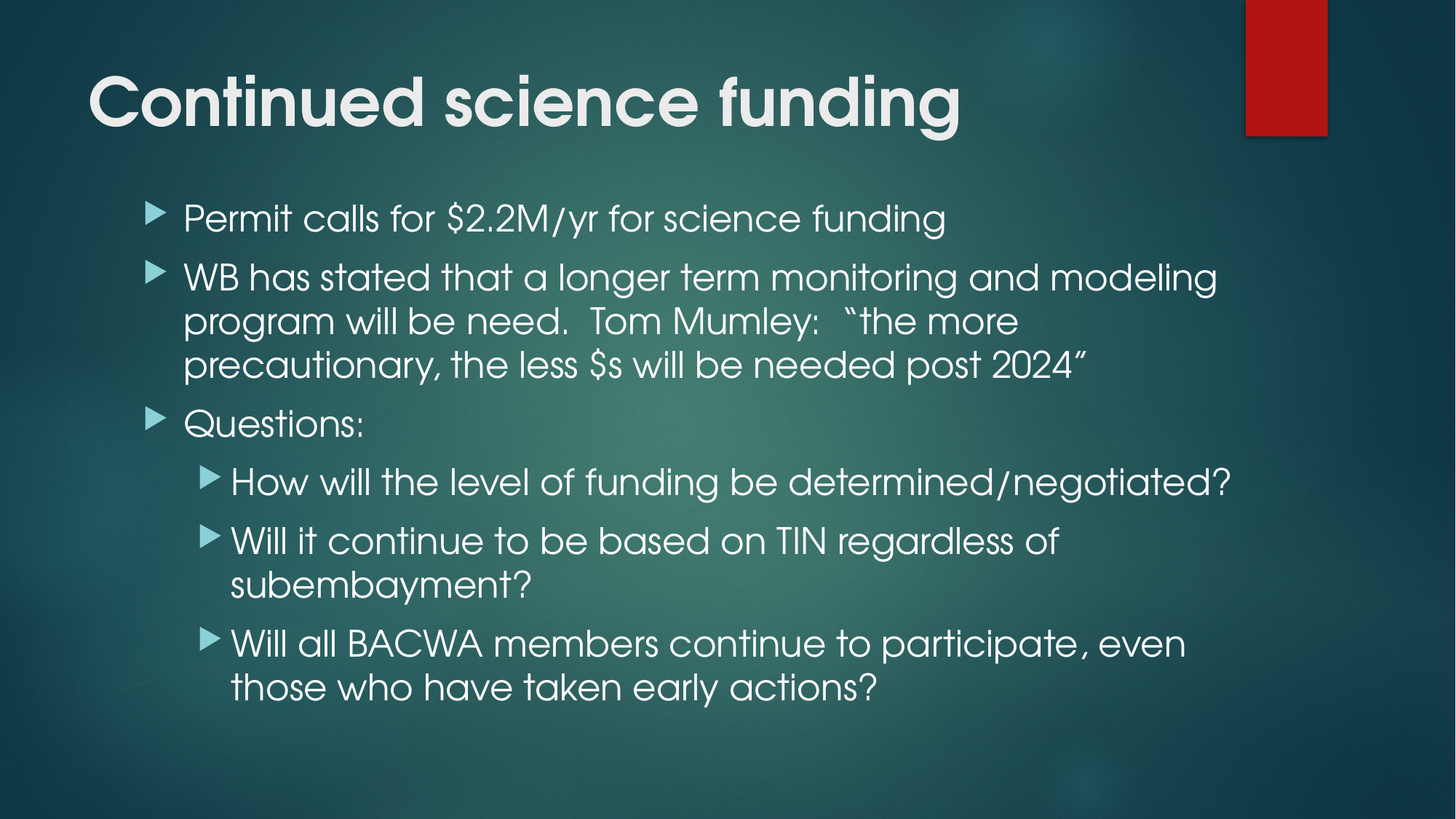

# Continued science funding
Permit calls for $2.2M/yr for science funding
WB has stated that a longer term monitoring and modeling program will be need.  Tom Mumley:  “the more precautionary, the less $s will be needed post 2024”
Questions:
How will the level of funding be determined/negotiated?
Will it continue to be based on TIN regardless of subembayment?
Will all BACWA members continue to participate, even those who have taken early actions?